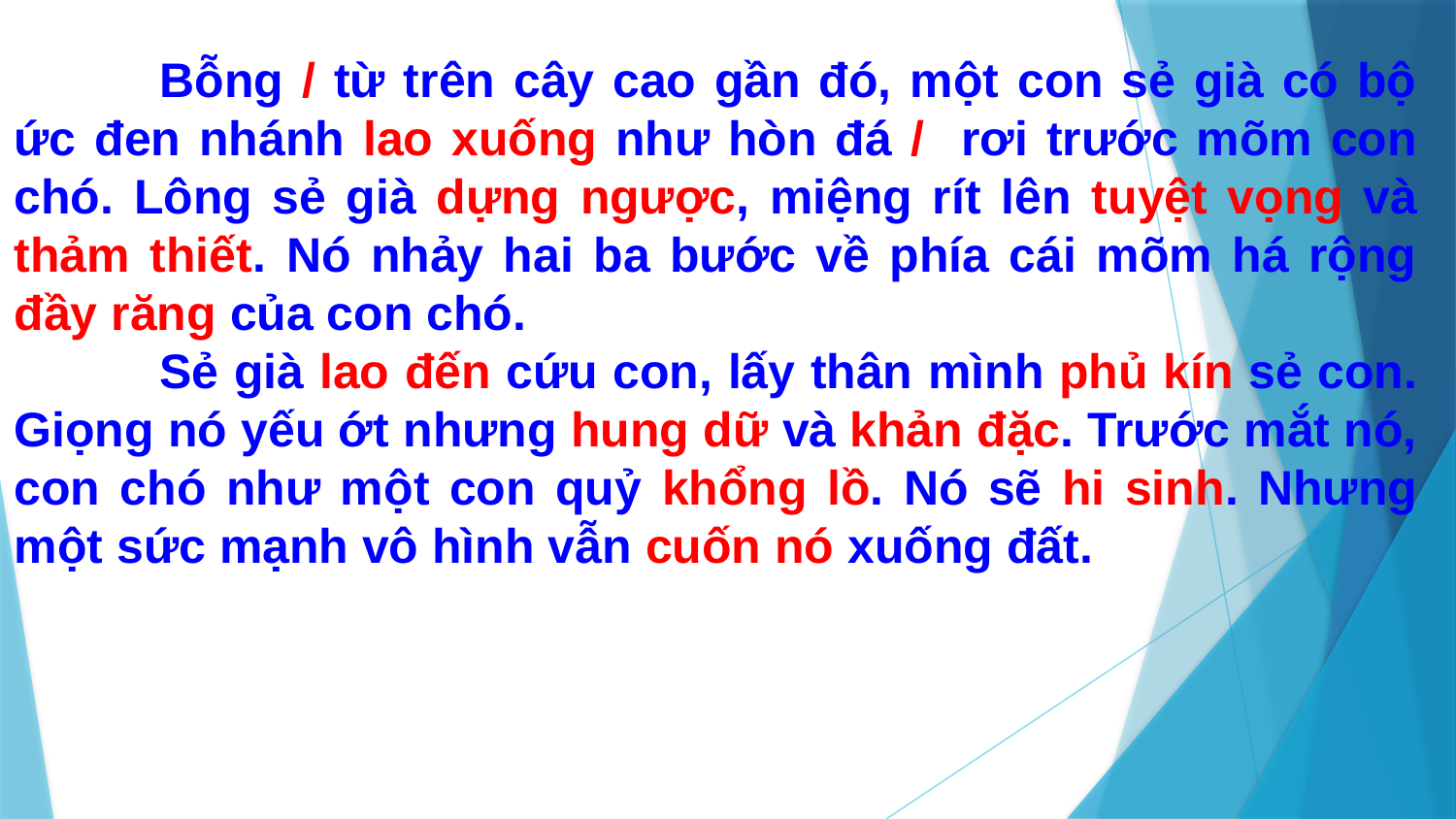

Bỗng / từ trên cây cao gần đó, một con sẻ già có bộ ức đen nhánh lao xuống như hòn đá /  rơi trước mõm con chó. Lông sẻ già dựng ngược, miệng rít lên tuyệt vọng và thảm thiết. Nó nhảy hai ba bước về phía cái mõm há rộng đầy răng của con chó.
	Sẻ già lao đến cứu con, lấy thân mình phủ kín sẻ con. Giọng nó yếu ớt nhưng hung dữ và khản đặc. Trước mắt nó, con chó như một con quỷ khổng lồ. Nó sẽ hi sinh. Nhưng một sức mạnh vô hình vẫn cuốn nó xuống đất.